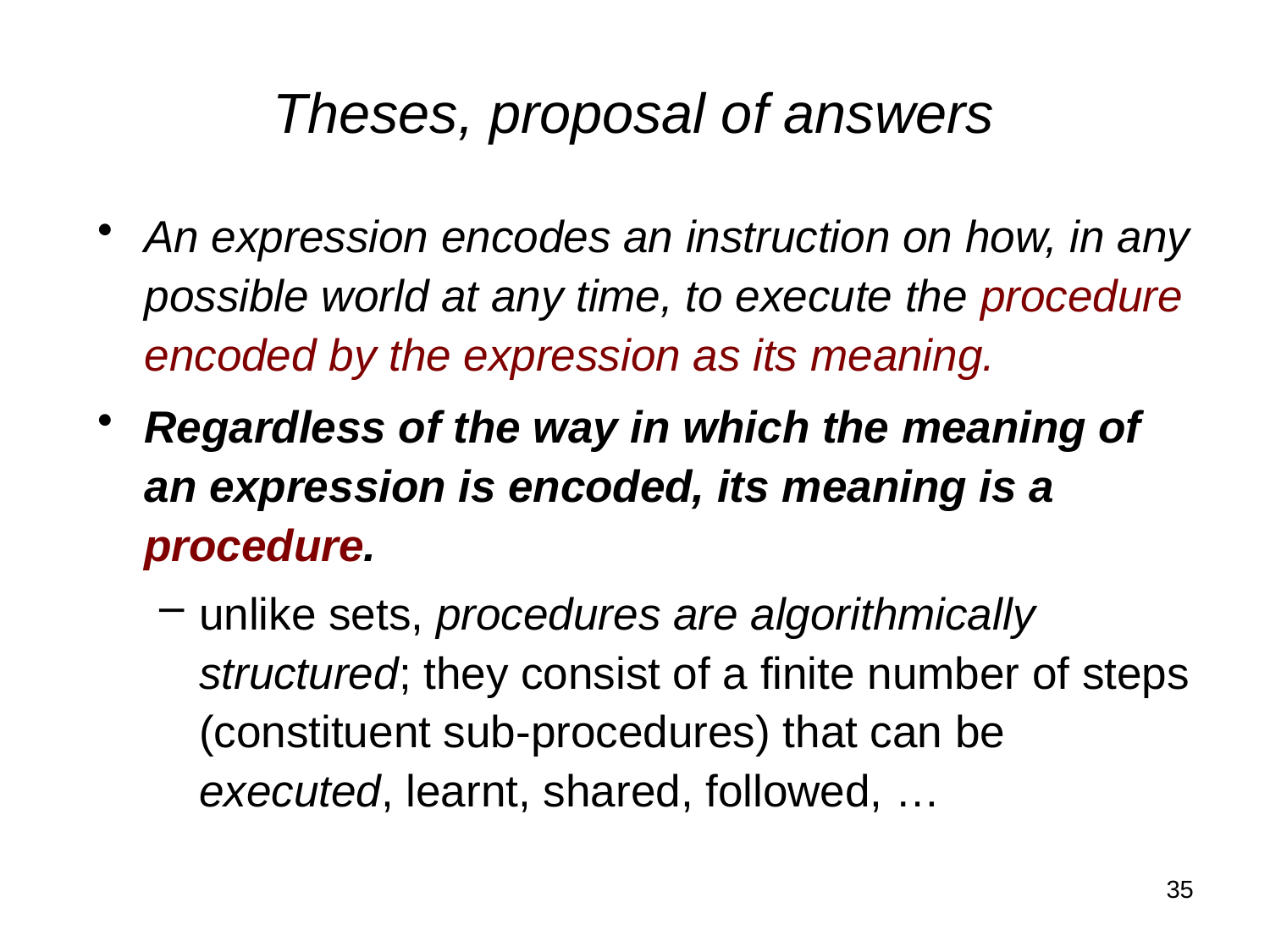

# Theses, proposal of answers
An expression encodes an instruction on how, in any possible world at any time, to execute the procedure encoded by the expression as its meaning.
Regardless of the way in which the meaning of an expression is encoded, its meaning is a procedure.
unlike sets, procedures are algorithmically structured; they consist of a finite number of steps (constituent sub-procedures) that can be executed, learnt, shared, followed, …

35